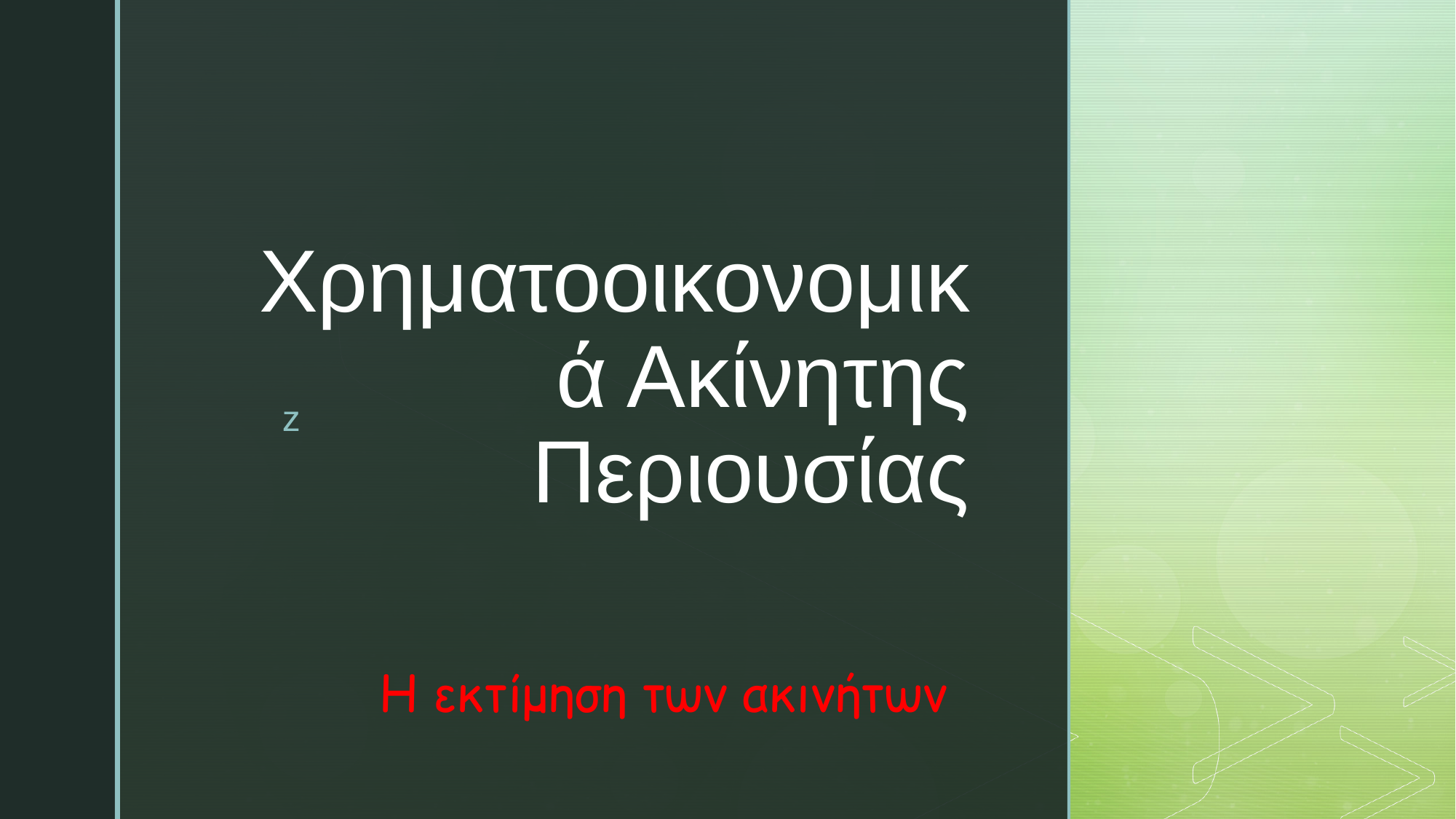

# Χρηματοοικονομικά Ακίνητης Περιουσίας
Η εκτίμηση των ακινήτων